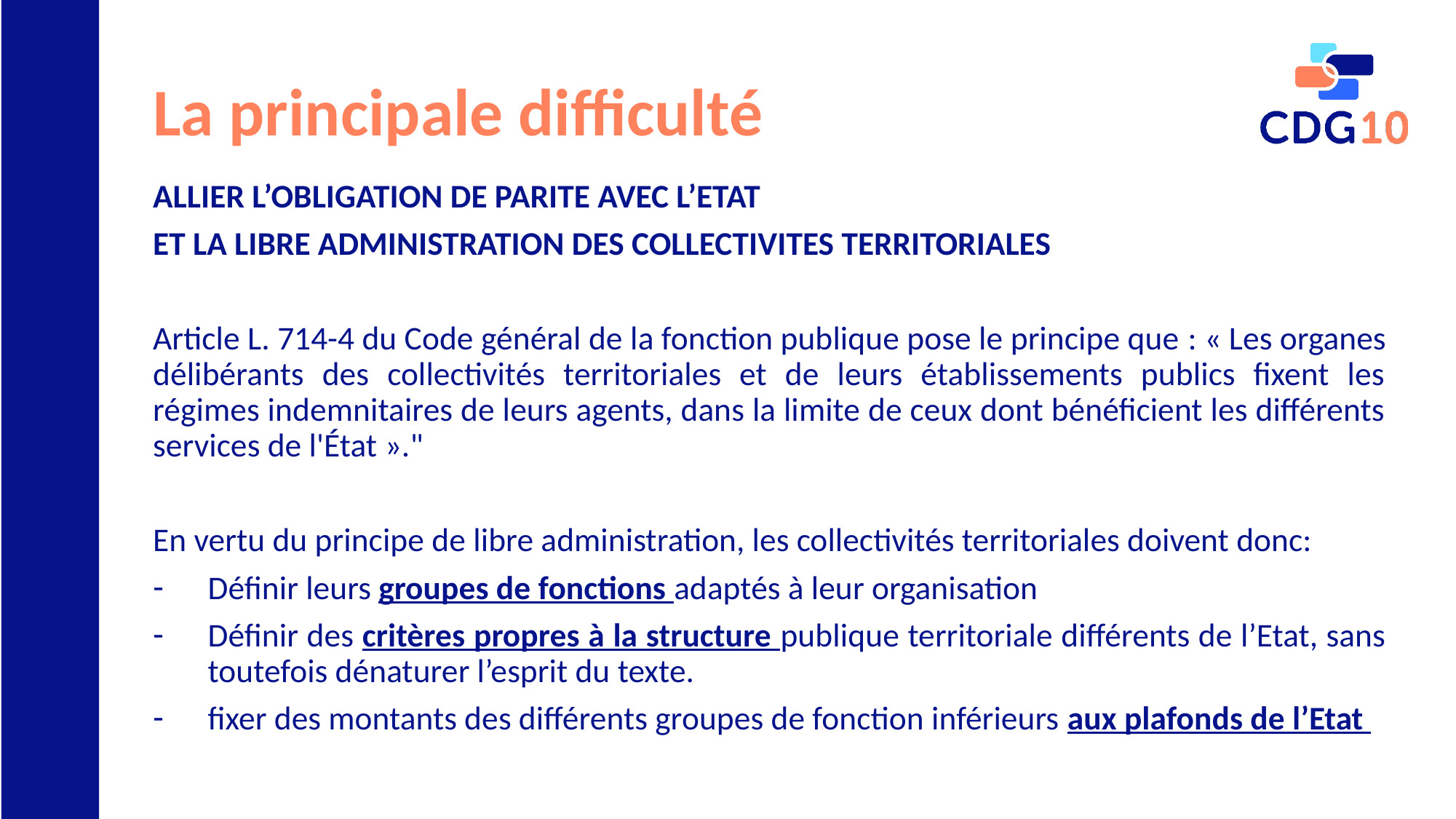

# La principale difficulté
ALLIER L’OBLIGATION DE PARITE AVEC L’ETAT
ET LA LIBRE ADMINISTRATION DES COLLECTIVITES TERRITORIALES

Article L. 714-4 du Code général de la fonction publique pose le principe que : « Les organes délibérants des collectivités territoriales et de leurs établissements publics fixent les régimes indemnitaires de leurs agents, dans la limite de ceux dont bénéficient les différents services de l'État »."

En vertu du principe de libre administration, les collectivités territoriales doivent donc:
Définir leurs groupes de fonctions adaptés à leur organisation
Définir des critères propres à la structure publique territoriale différents de l’Etat, sans toutefois dénaturer l’esprit du texte.
fixer des montants des différents groupes de fonction inférieurs aux plafonds de l’Etat